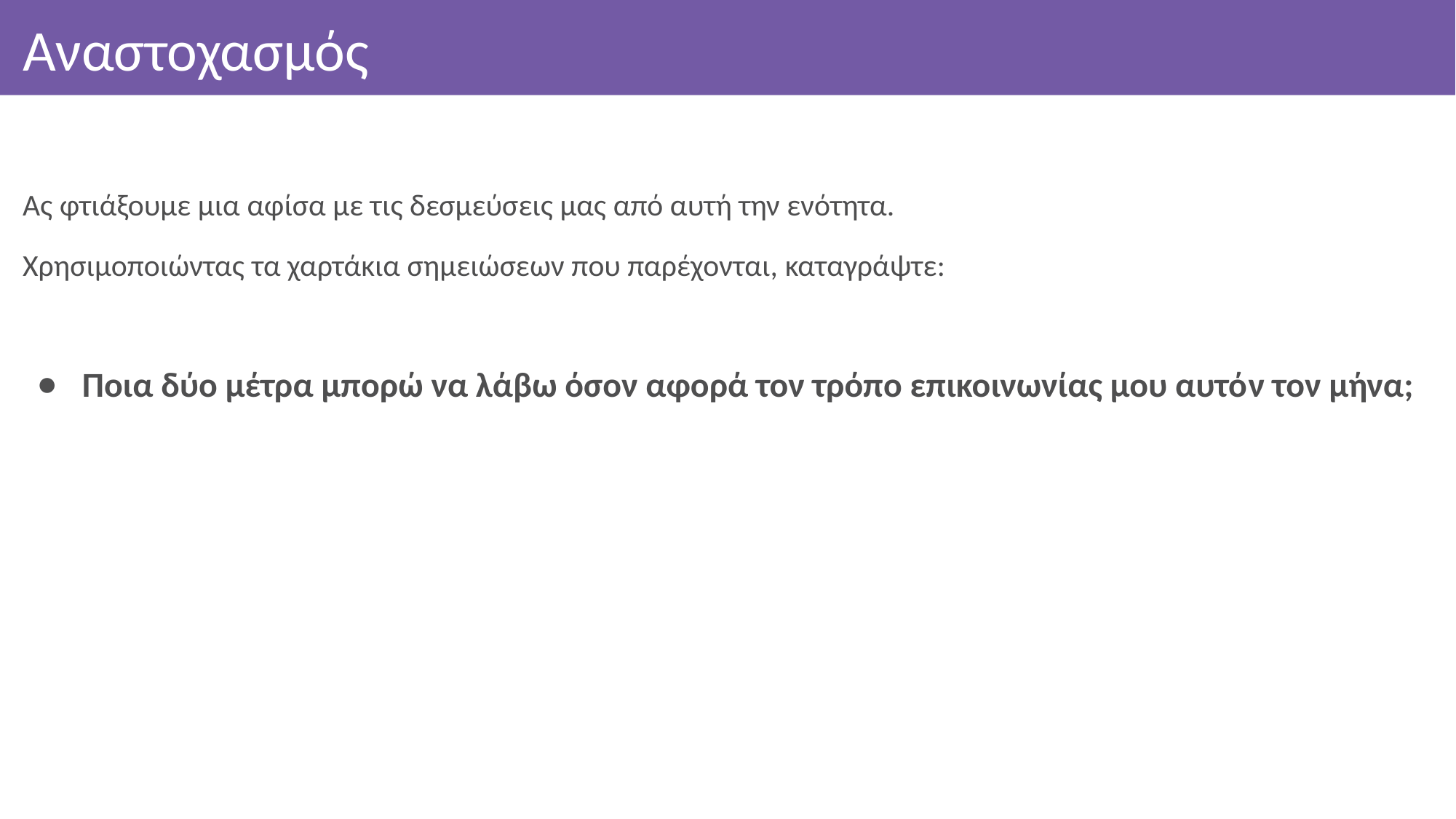

# Αναστοχασμός
Ας φτιάξουμε μια αφίσα με τις δεσμεύσεις μας από αυτή την ενότητα.
Χρησιμοποιώντας τα χαρτάκια σημειώσεων που παρέχονται, καταγράψτε:

Ποια δύο μέτρα μπορώ να λάβω όσον αφορά τον τρόπο επικοινωνίας μου αυτόν τον μήνα;